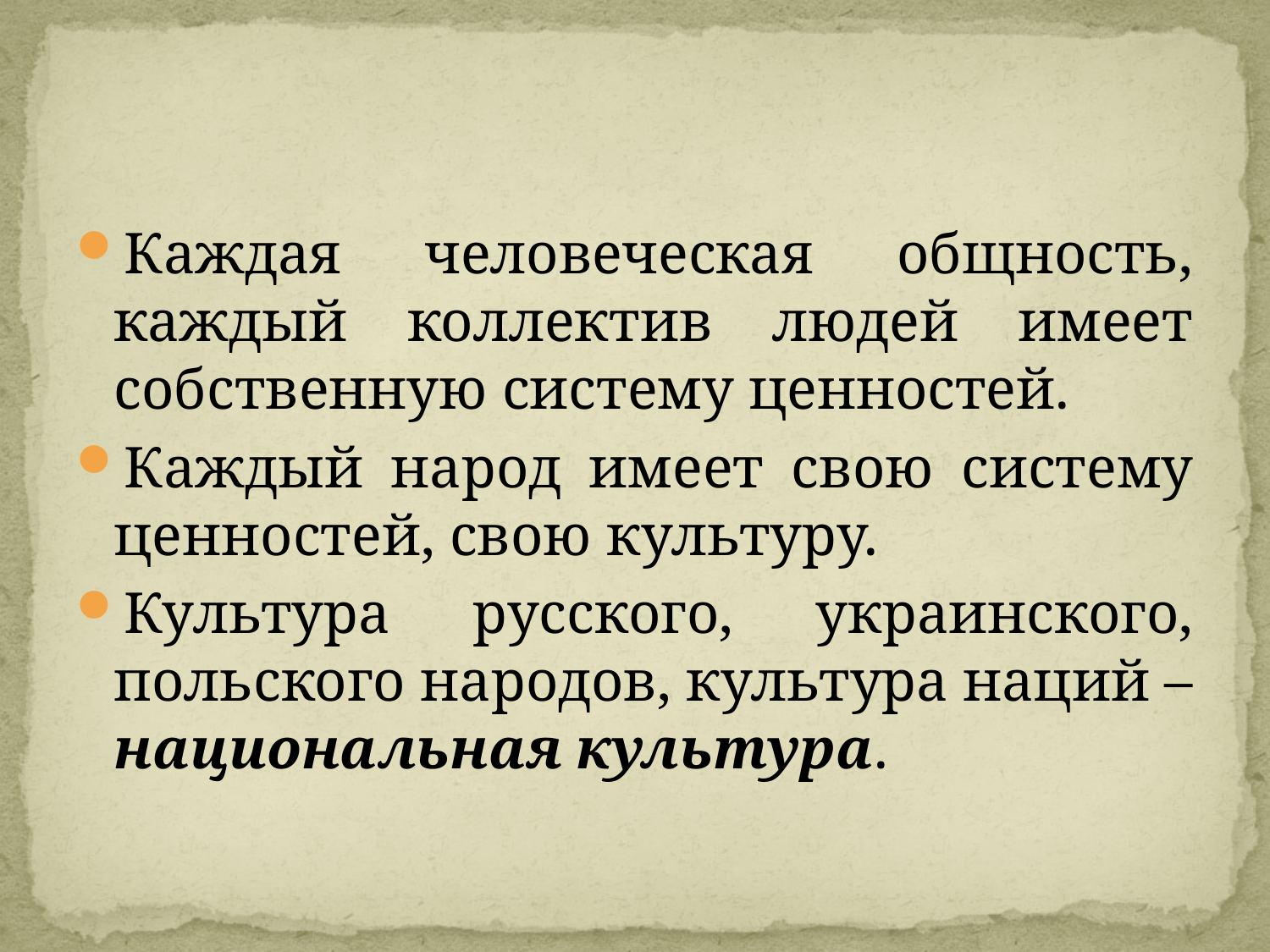

#
Каждая человеческая общность, каждый коллектив людей имеет собственную систему ценностей.
Каждый народ имеет свою систему ценностей, свою культуру.
Культура русского, украинского, польского народов, культура наций – национальная культура.